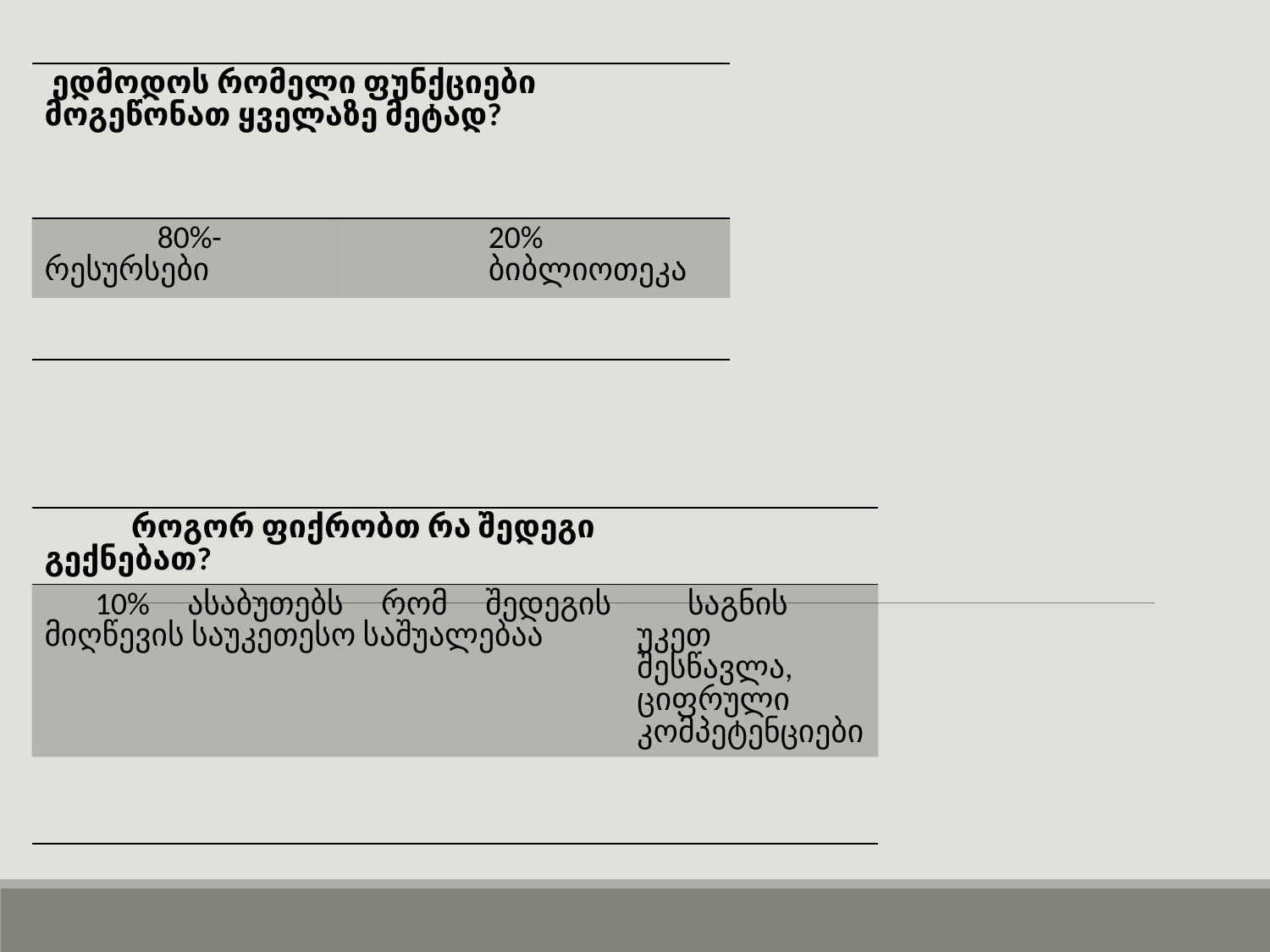

| ედმოდოს რომელი ფუნქციები მოგეწონათ ყველაზე მეტად? |  |
| --- | --- |
| 80%-რესურსები | 20% ბიბლიოთეკა |
|  |  |
| როგორ ფიქრობთ რა შედეგი გექნებათ? |  |
| --- | --- |
| 10% ასაბუთებს რომ შედეგის მიღწევის საუკეთესო საშუალებაა | საგნის უკეთ შესწავლა, ციფრული კომპეტენციები |
|  |  |